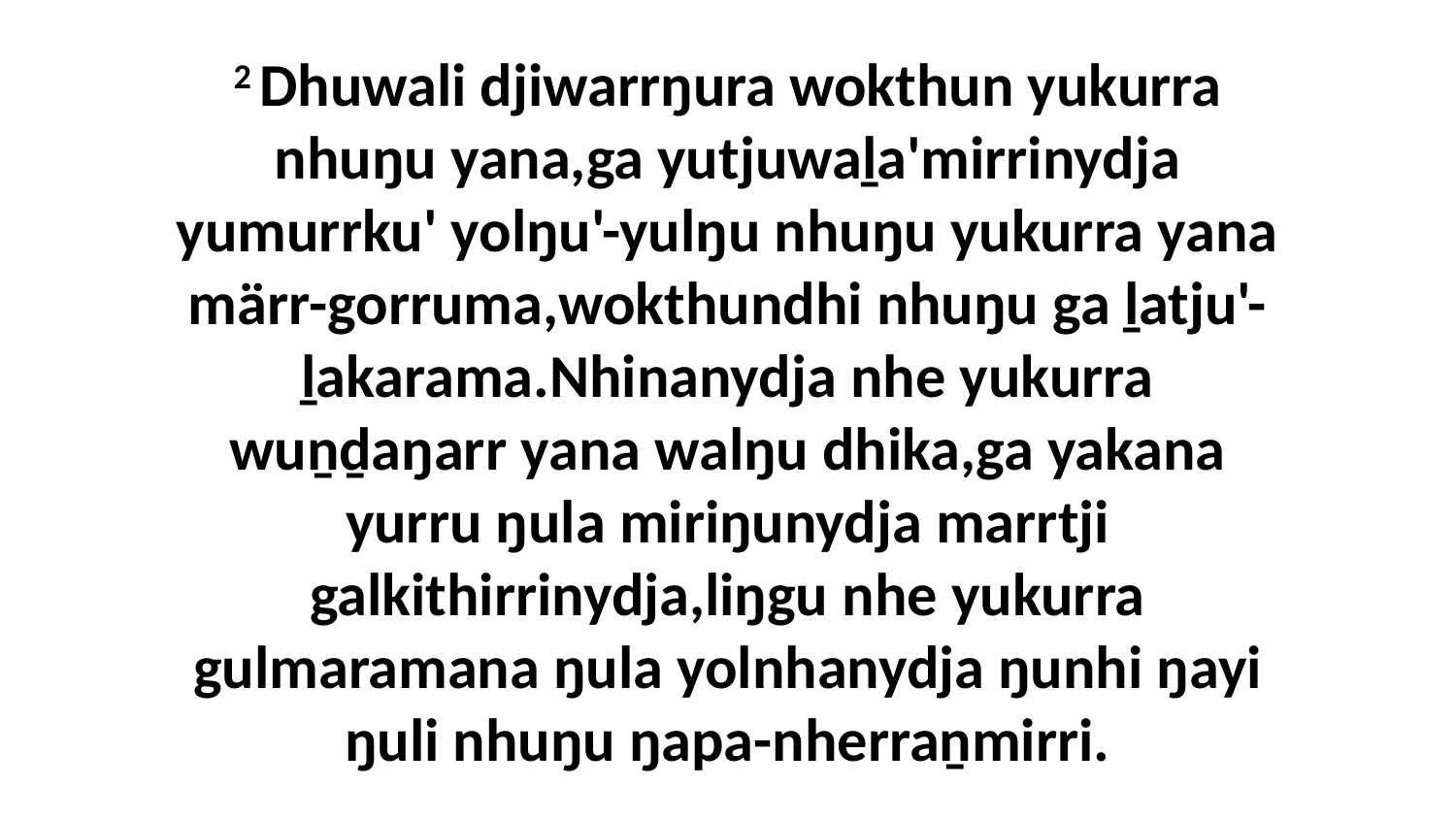

2 Dhuwali djiwarrŋura wokthun yukurra nhuŋu yana,ga yutjuwaḻa'mirrinydja yumurrku' yolŋu'-yulŋu nhuŋu yukurra yana märr-gorruma,wokthundhi nhuŋu ga ḻatju'-ḻakarama.Nhinanydja nhe yukurra wuṉḏaŋarr yana walŋu dhika,ga yakana yurru ŋula miriŋunydja marrtji galkithirrinydja,liŋgu nhe yukurra gulmaramana ŋula yolnhanydja ŋunhi ŋayi ŋuli nhuŋu ŋapa-nherraṉmirri.